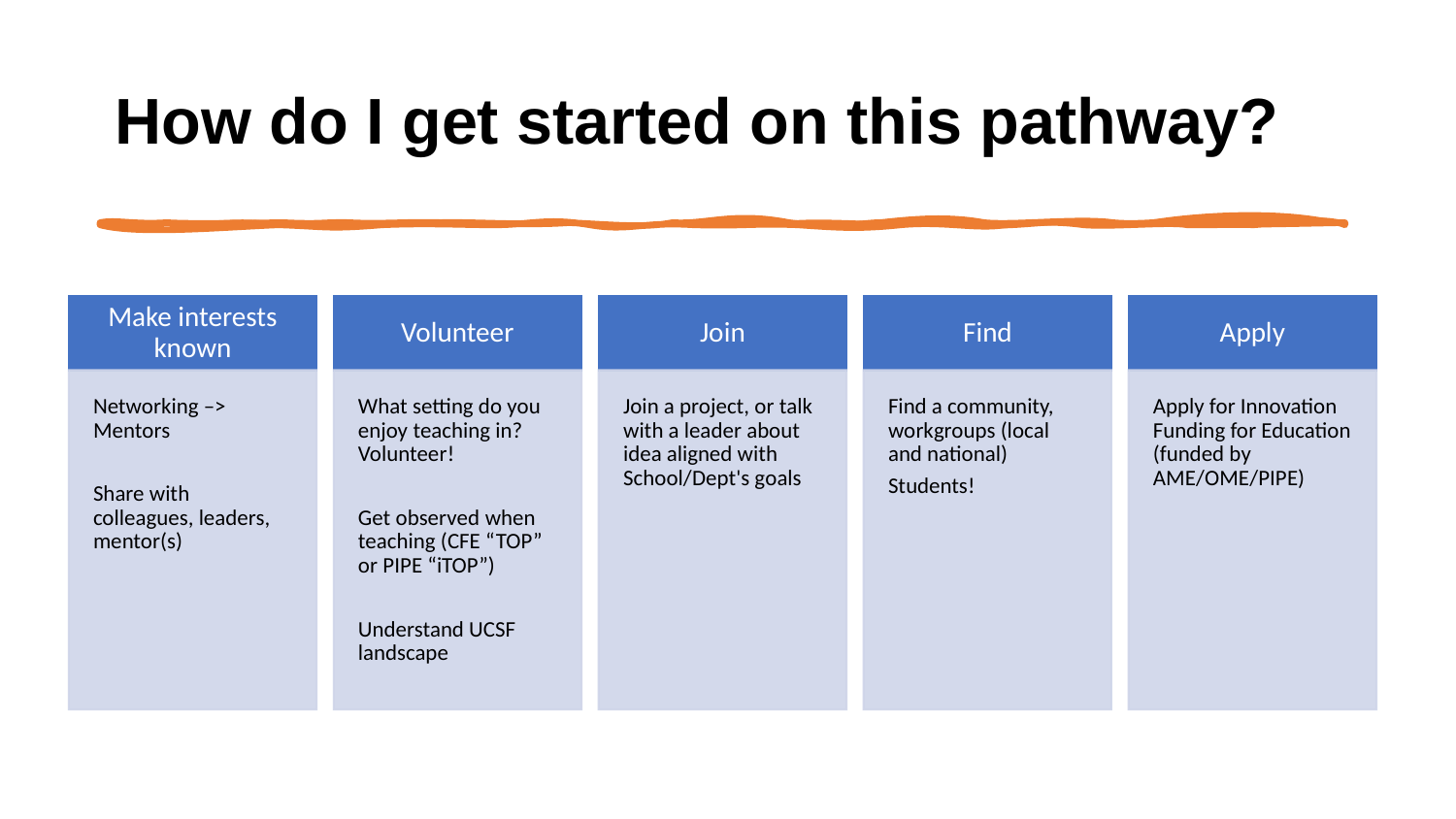

# How do I get started on this pathway?
Make interests known
Networking –> Mentors

Share with colleagues, leaders, mentor(s)
Volunteer
What setting do you enjoy teaching in? Volunteer!

Get observed when teaching (CFE “TOP” or PIPE “iTOP”)

Understand UCSF landscape
Join
Join a project, or talk with a leader about idea aligned with School/Dept's goals
Find
Find a community, workgroups (local and national)
Students!
Apply
Apply for Innovation Funding for Education (funded by AME/OME/PIPE)